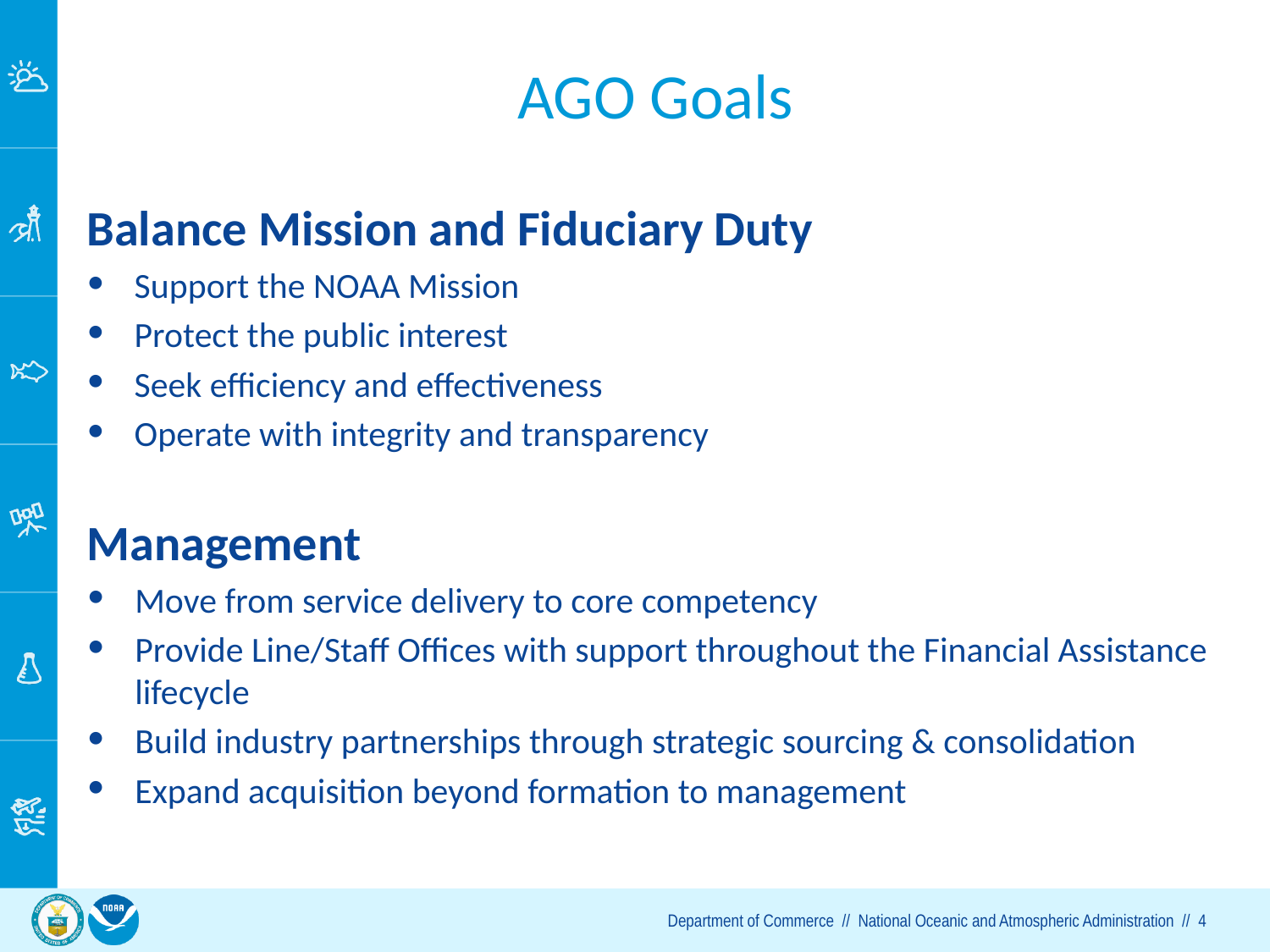

# AGO Goals
Balance Mission and Fiduciary Duty
Support the NOAA Mission
Protect the public interest
Seek efficiency and effectiveness
Operate with integrity and transparency

Management
Move from service delivery to core competency
Provide Line/Staff Offices with support throughout the Financial Assistance lifecycle
Build industry partnerships through strategic sourcing & consolidation
Expand acquisition beyond formation to management